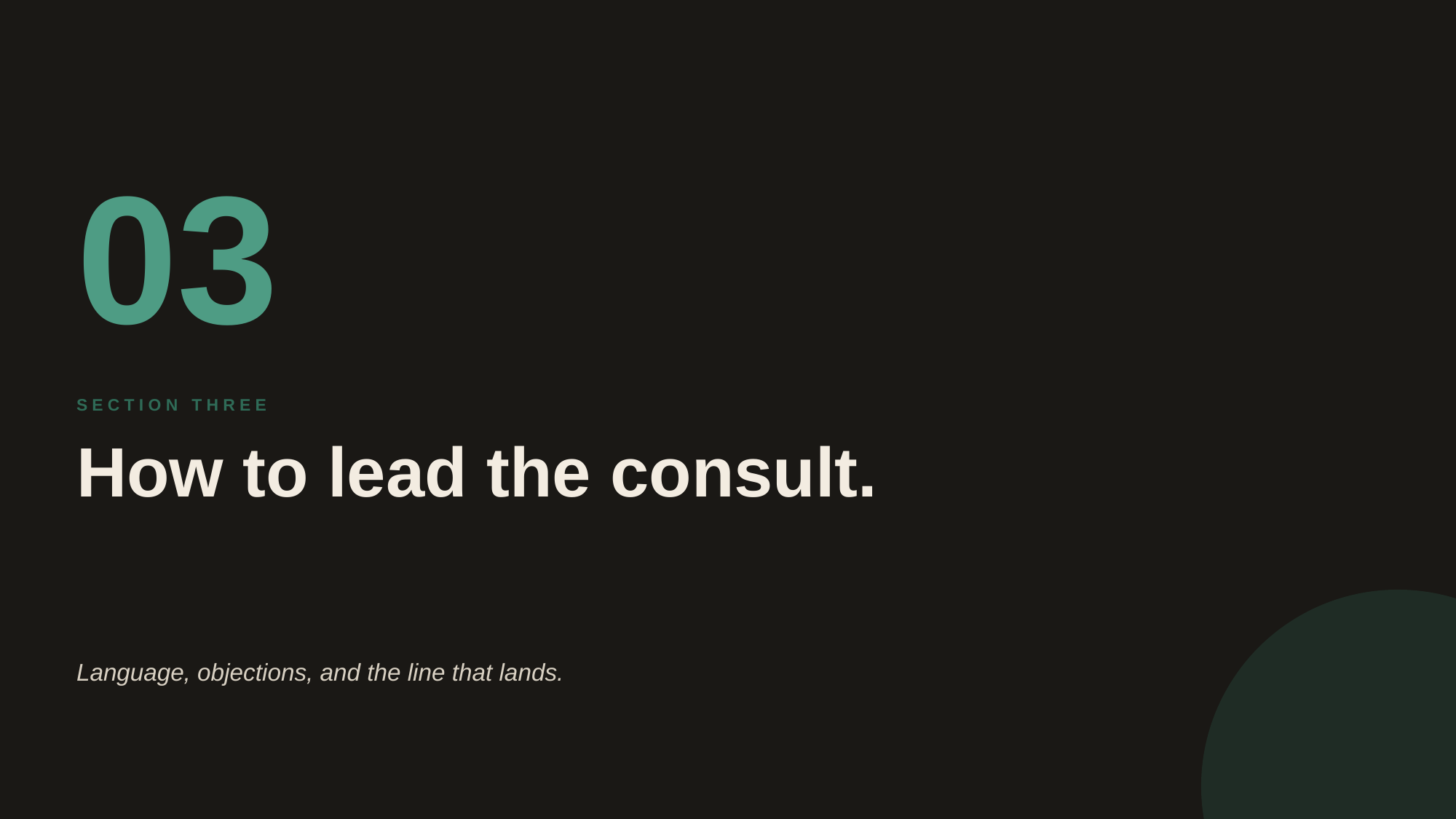

03
SECTION THREE
How to lead the consult.

Language, objections, and the line that lands.